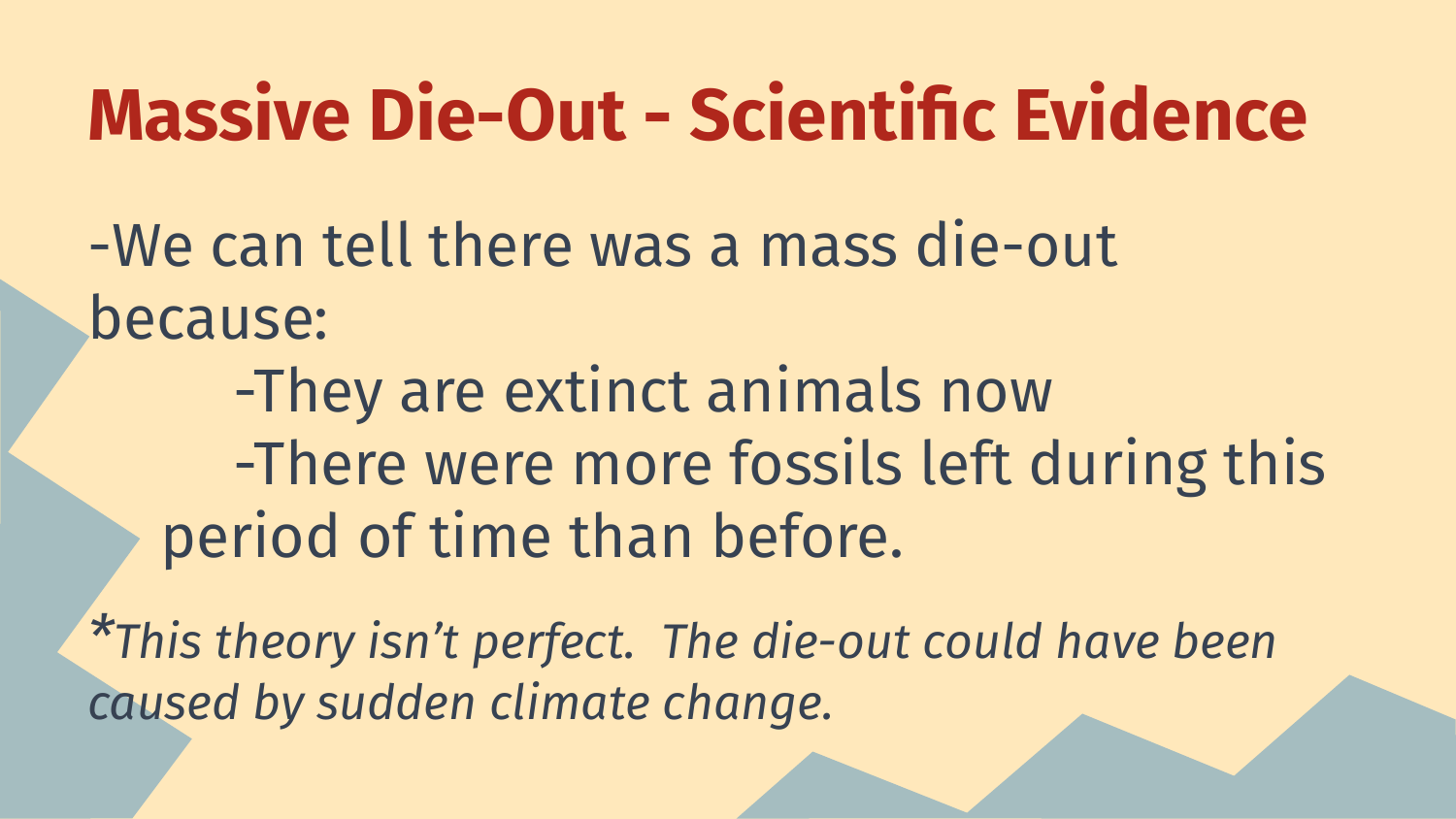

# Massive Die-Out - Scientific Evidence
-We can tell there was a mass die-out because:
	-They are extinct animals now
	-There were more fossils left during this
period of time than before.

*This theory isn’t perfect.  The die-out could have been caused by sudden climate change.